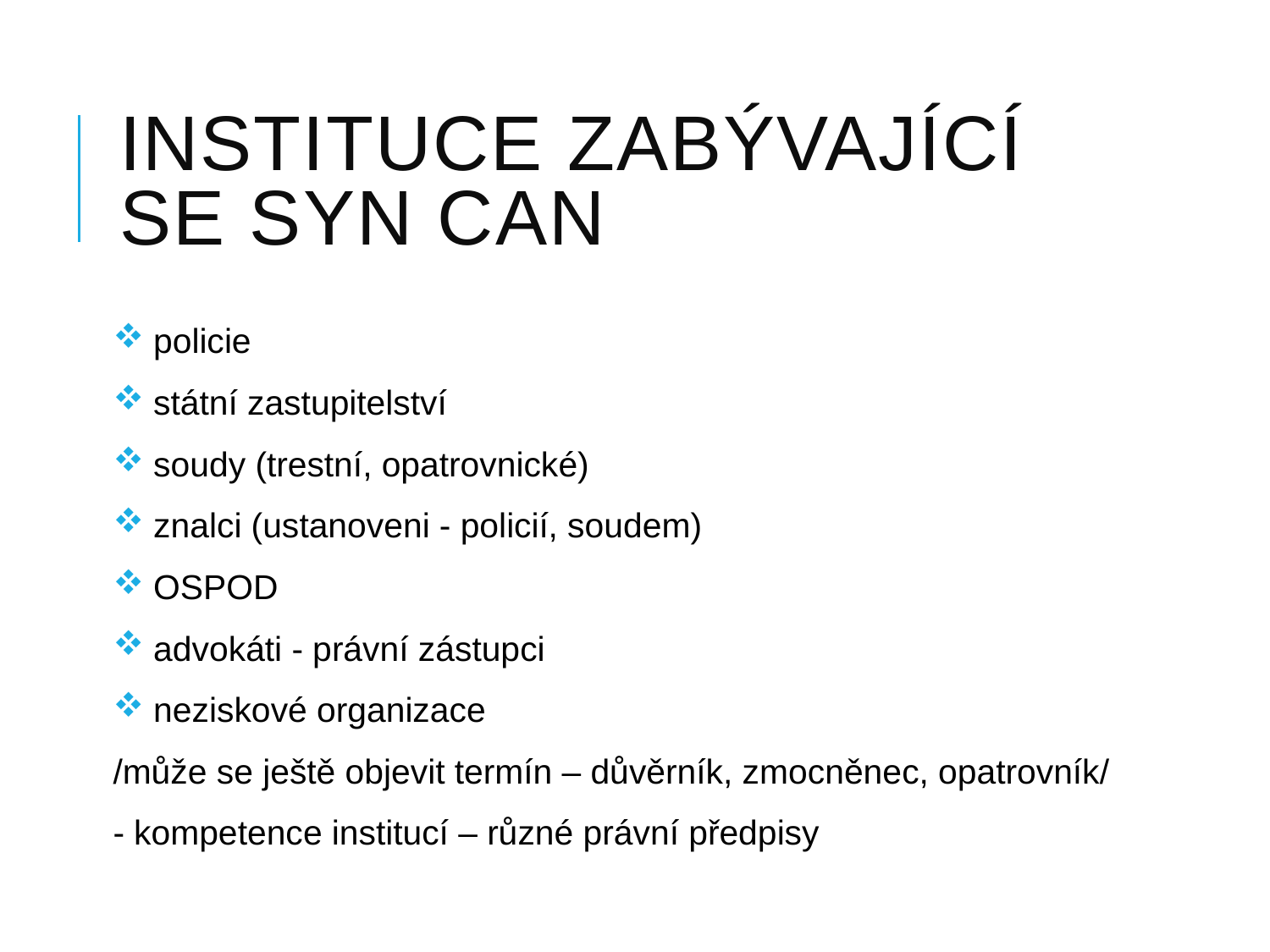

# Instituce zabývající se syn CAN
 policie
 státní zastupitelství
 soudy (trestní, opatrovnické)
 znalci (ustanoveni - policií, soudem)
 OSPOD
 advokáti - právní zástupci
 neziskové organizace
/může se ještě objevit termín – důvěrník, zmocněnec, opatrovník/
- kompetence institucí – různé právní předpisy